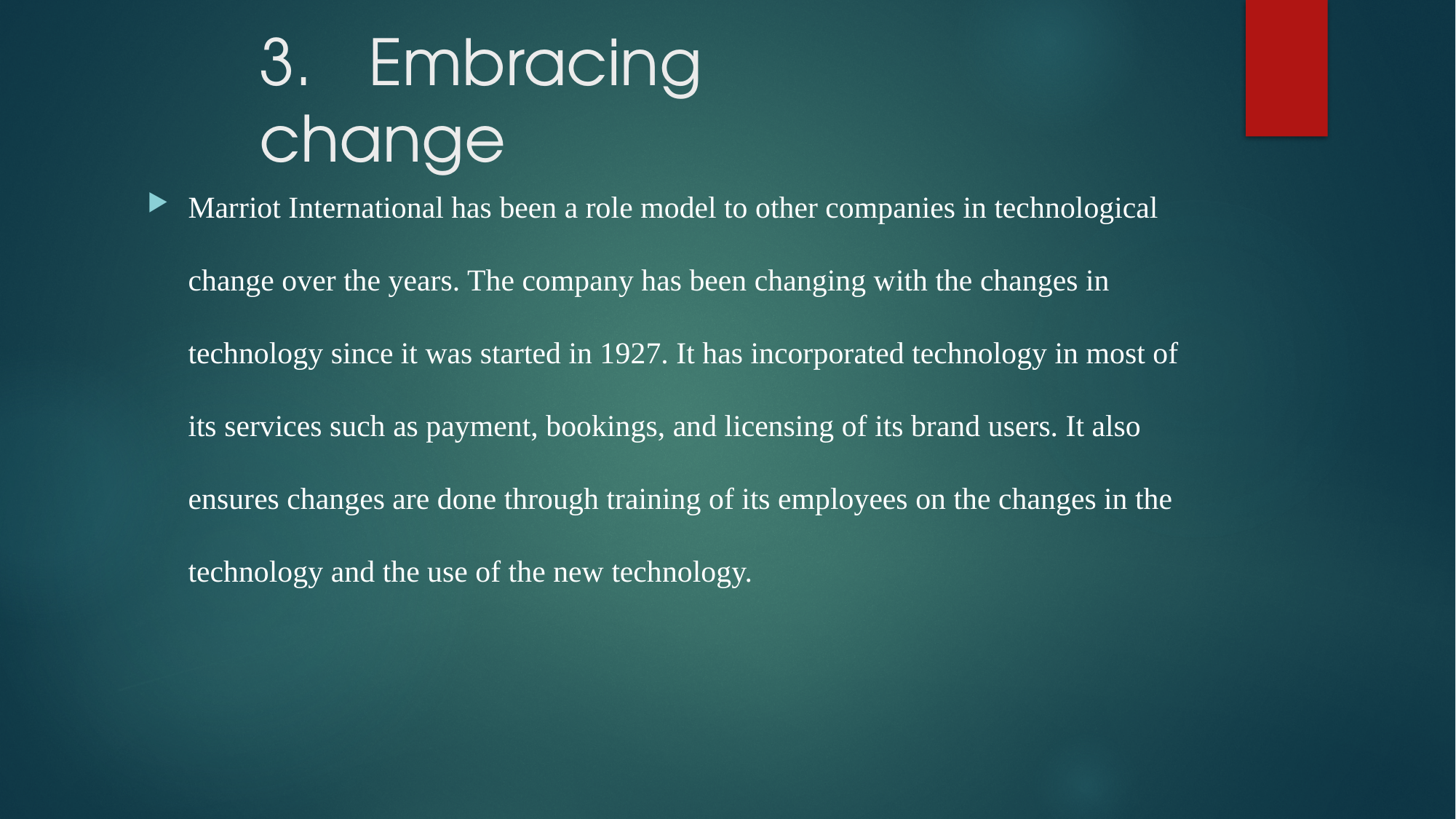

# 3.	Embracing change
Marriot International has been a role model to other companies in technological change over the years. The company has been changing with the changes in technology since it was started in 1927. It has incorporated technology in most of its services such as payment, bookings, and licensing of its brand users. It also ensures changes are done through training of its employees on the changes in the technology and the use of the new technology.